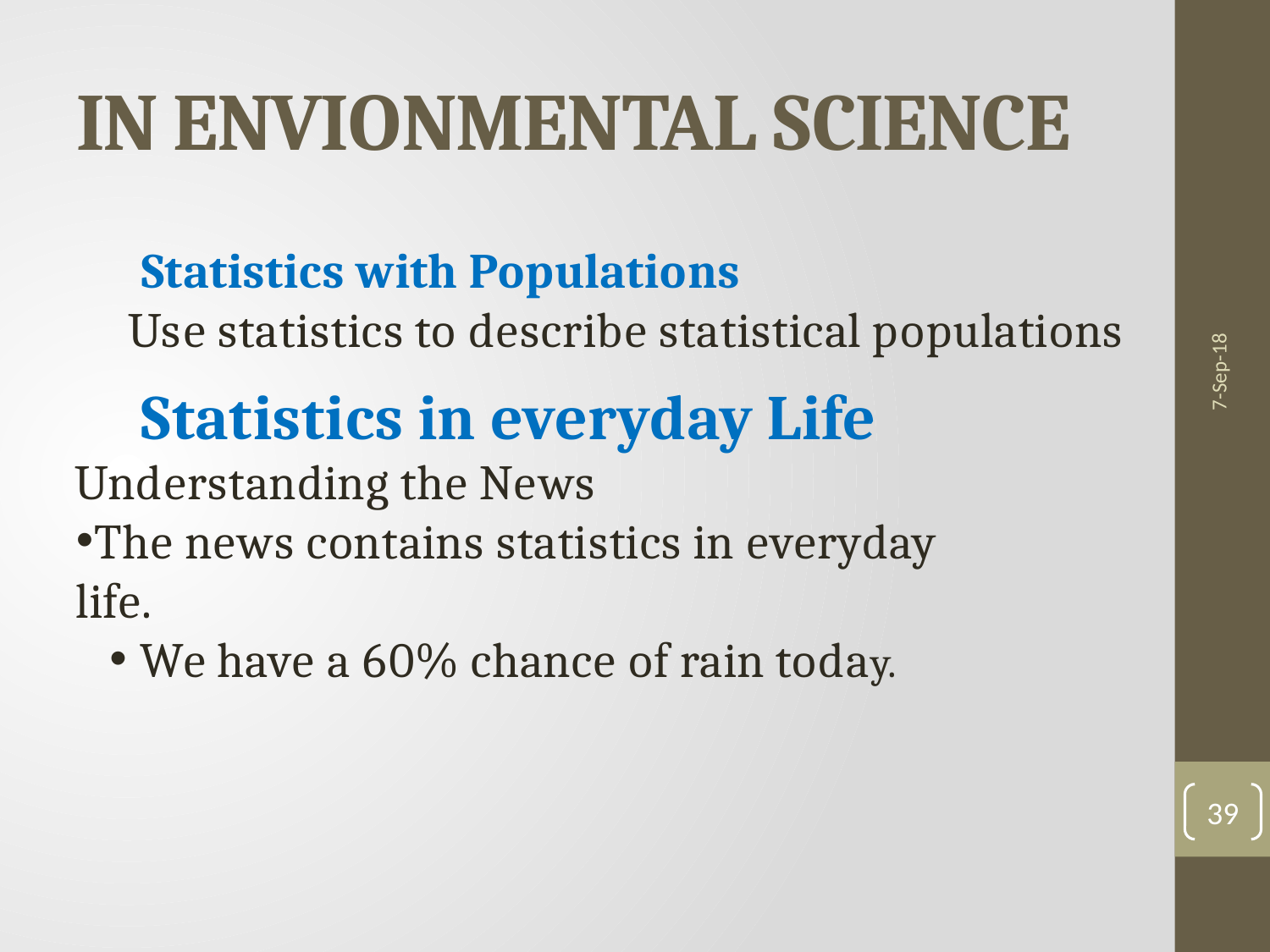

# IN ENVIONMENTAL SCIENCE
7-Sep-18
 Statistics with Populations
Use statistics to describe statistical populations
Statistics in everyday Life
Understanding the News
The news contains statistics in everyday life.
We have a 60% chance of rain today.

39